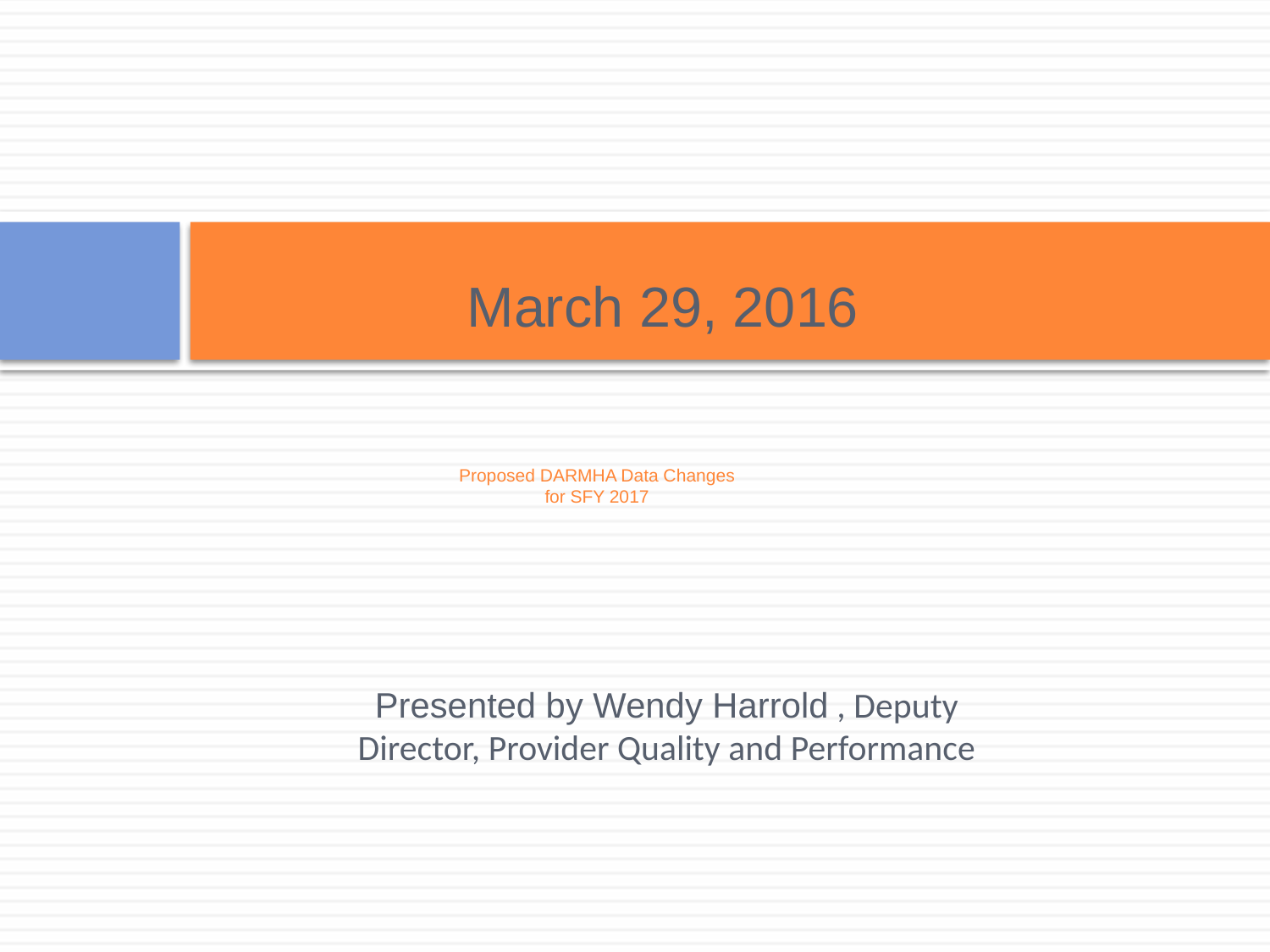

March 29, 2016
# Proposed DARMHA Data Changes for SFY 2017
Presented by Wendy Harrold , Deputy Director, Provider Quality and Performance